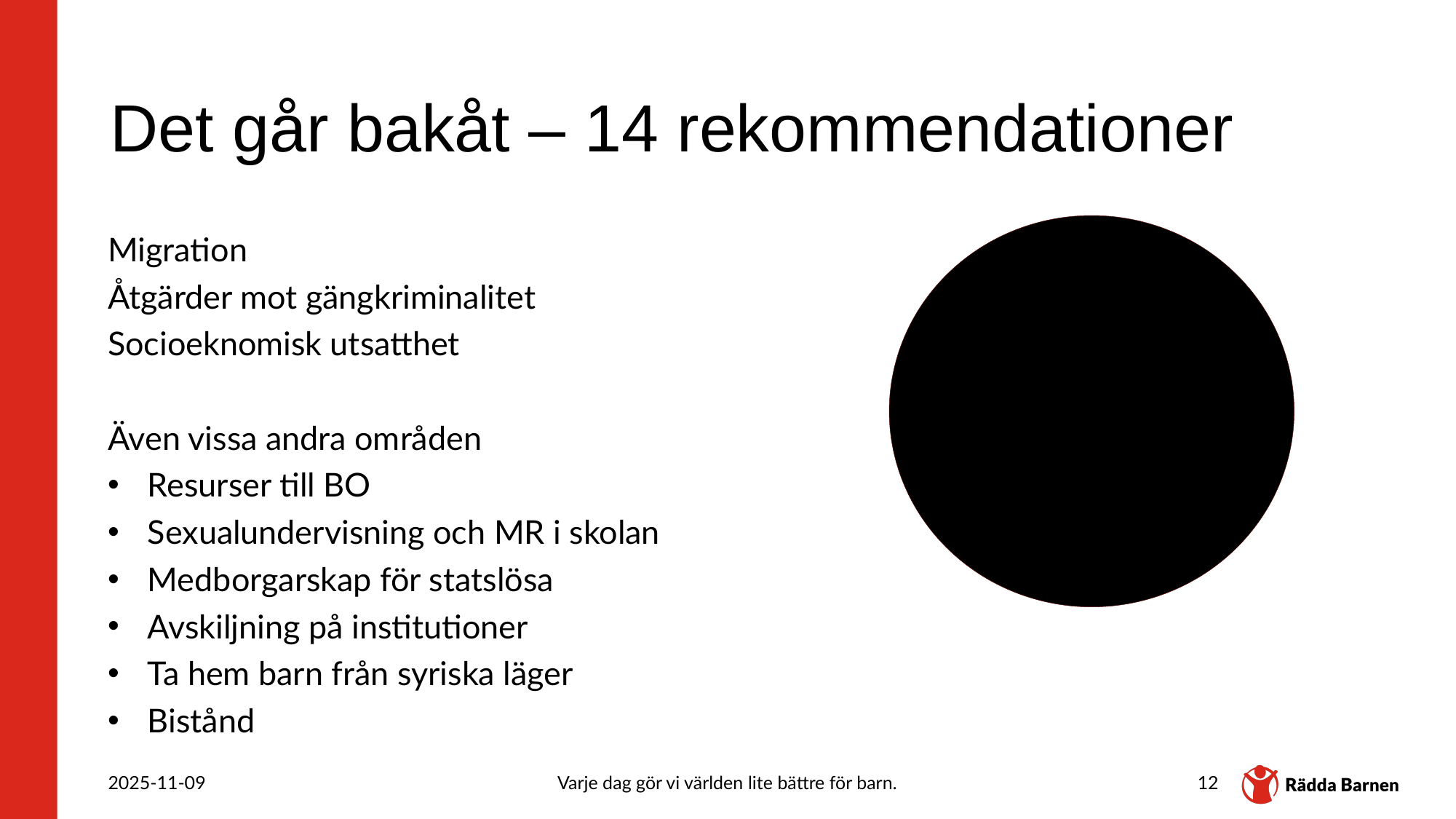

# Det går bakåt – 14 rekommendationer

Migration
Åtgärder mot gängkriminalitet
Socioeknomisk utsatthet

Även vissa andra områden
Resurser till BO
Sexualundervisning och MR i skolan
Medborgarskap för statslösa
Avskiljning på institutioner
Ta hem barn från syriska läger
Bistånd
2025-11-09
Varje dag gör vi världen lite bättre för barn.
12